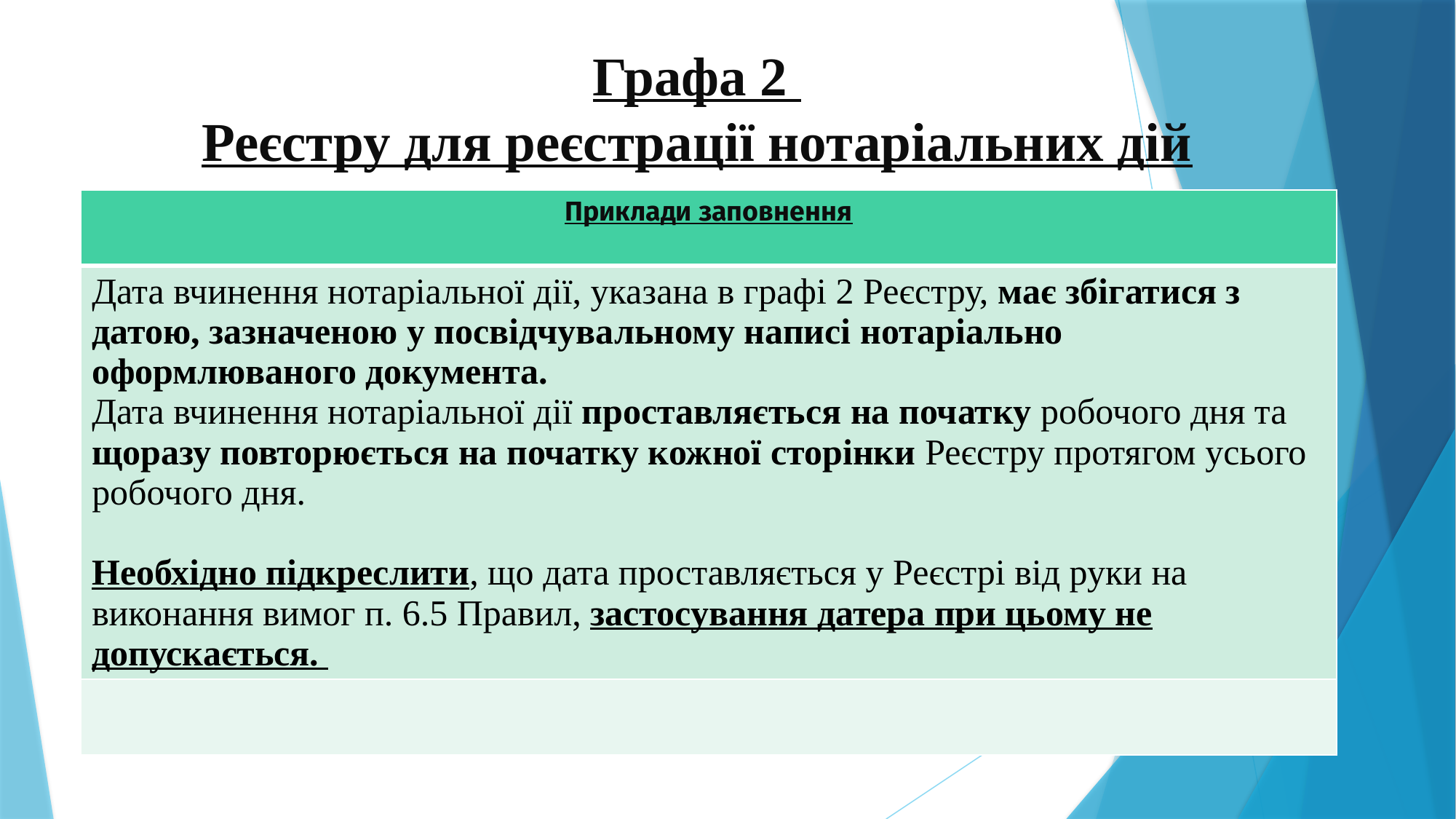

# Графа 2 Реєстру для реєстрації нотаріальних дій
| Приклади заповнення |
| --- |
| Дата вчинення нотаріальної дії, указана в графі 2 Реєстру, має збігатися з датою, зазначеною у посвідчувальному написі нотаріально оформлюваного документа. Дата вчинення нотаріальної дії проставляється на початку робочого дня та щоразу повторюється на початку кожної сторінки Реєстру протягом усього робочого дня.   Необхідно підкреслити, що дата проставляється у Реєстрі від руки на виконання вимог п. 6.5 Правил, застосування датера при цьому не допускається. |
|  |